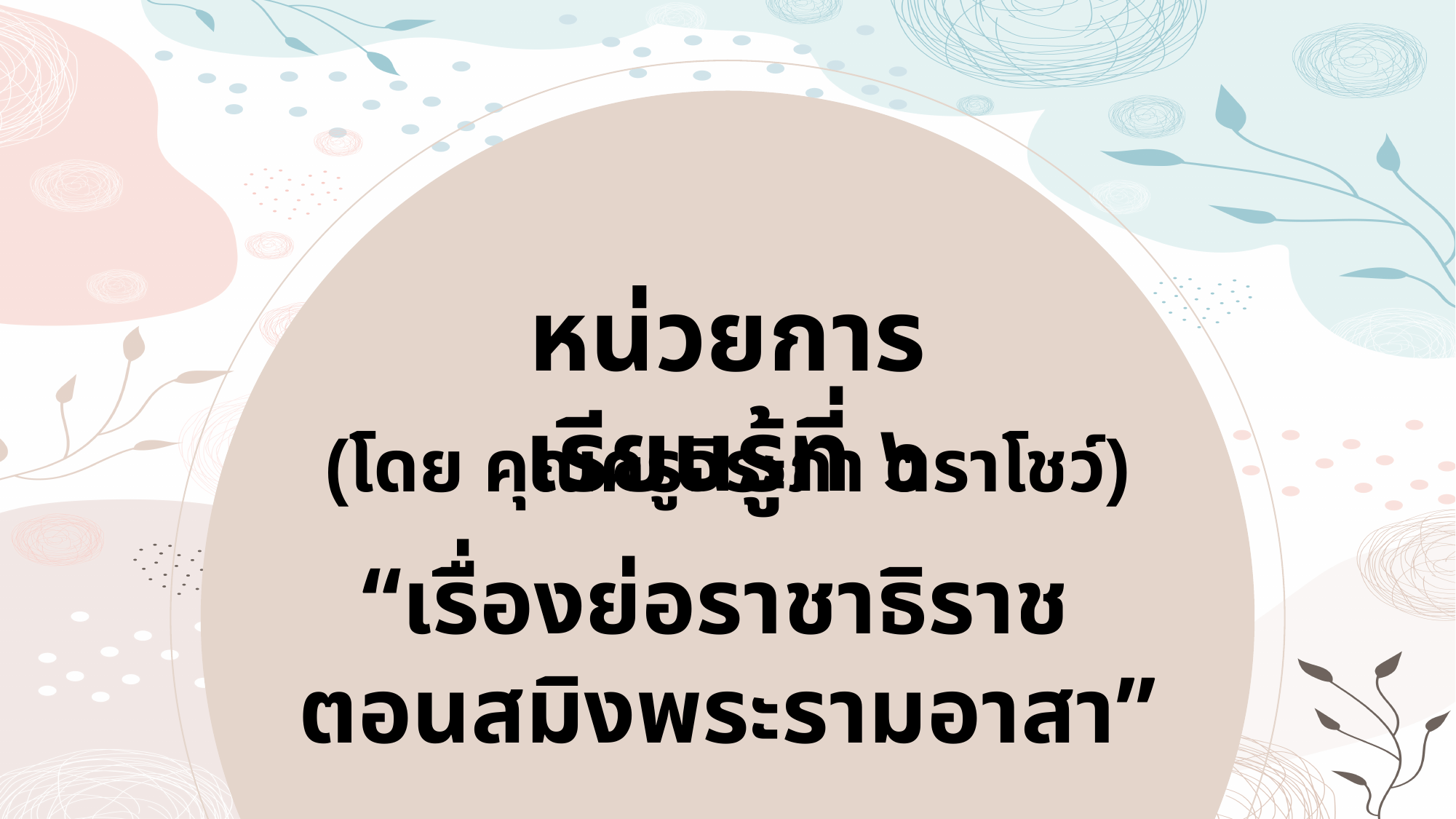

หน่วยการเรียนรู้ที่ ๖
“เรื่องย่อราชาธิราช
ตอนสมิงพระรามอาสา”
(โดย คุณครูจิระภา ตราโชว์)